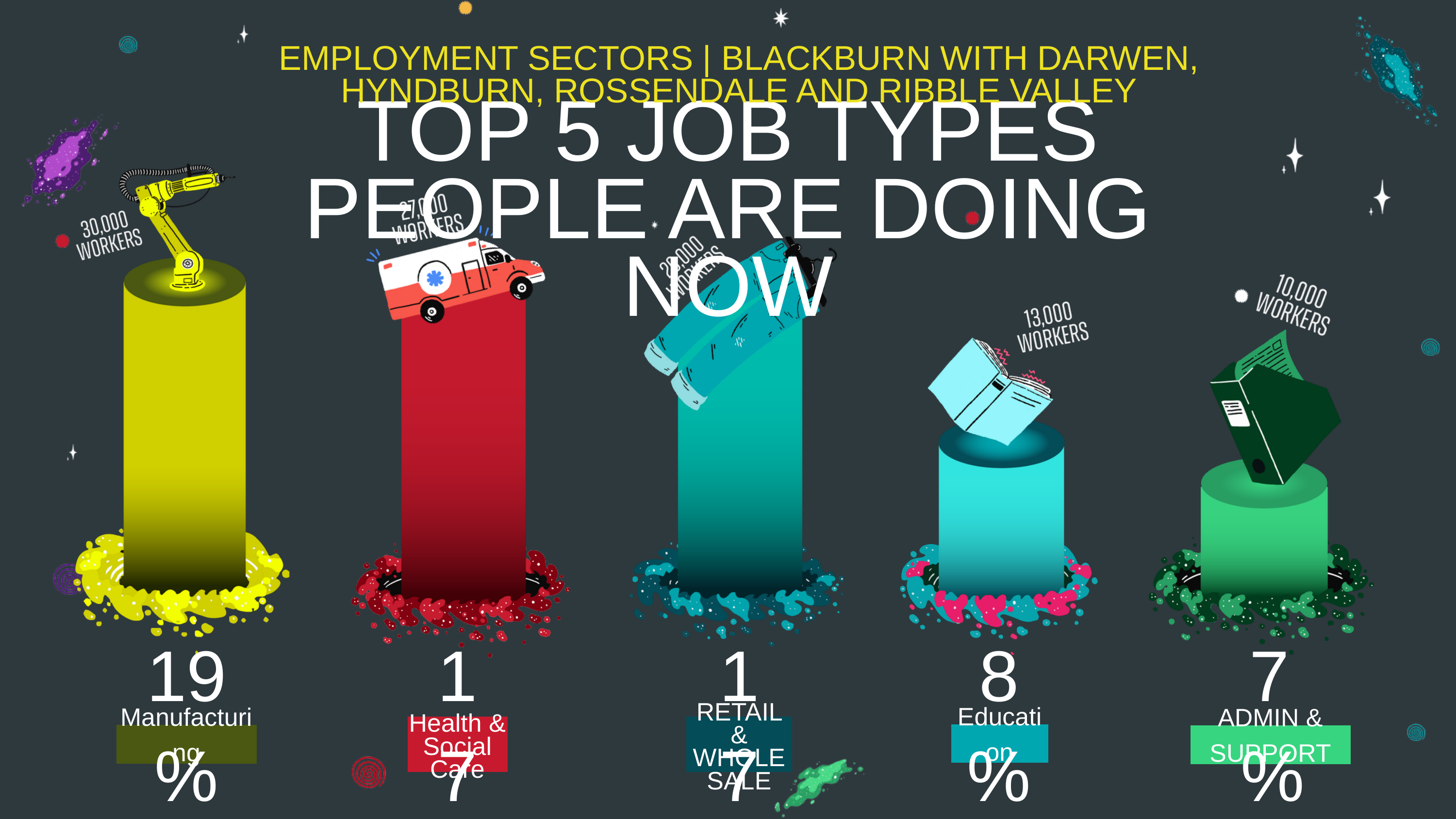

EMPLOYMENT SECTORS | BLACKBURN WITH DARWEN, HYNDBURN, ROSSENDALE AND RIBBLE VALLEY
TOP 5 JOB TYPES PEOPLE ARE DOING NOW

19%
17%
17%
8%
7%

Health &
Social Care

RETAIL &
WHOLESALE

Education

Manufacturing

ADMIN & SUPPORT